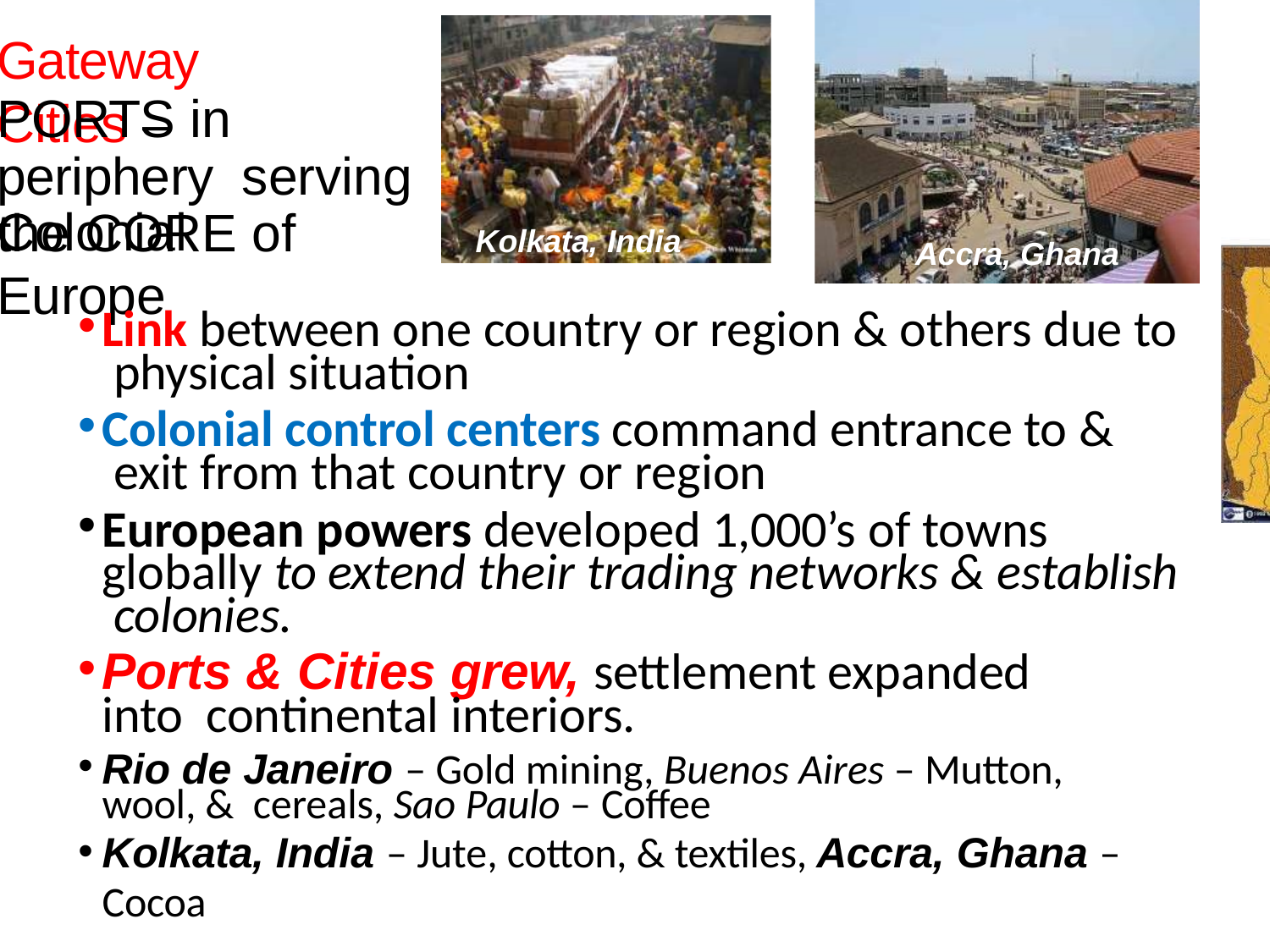

# Gateway Cities –
PORTS in periphery  serving the CORE of
Colonial Europe
Kolkata, India
Accra, Ghana

Link between one country or region & others due to  physical situation
Colonial control centers command entrance to &  exit from that country or region
European powers developed 1,000’s of towns  globally to extend their trading networks & establish  colonies.
Ports & Cities grew, settlement expanded into  continental interiors.
Rio de Janeiro – Gold mining, Buenos Aires – Mutton, wool, &  cereals, Sao Paulo – Coffee
Kolkata, India – Jute, cotton, & textiles, Accra, Ghana – Cocoa